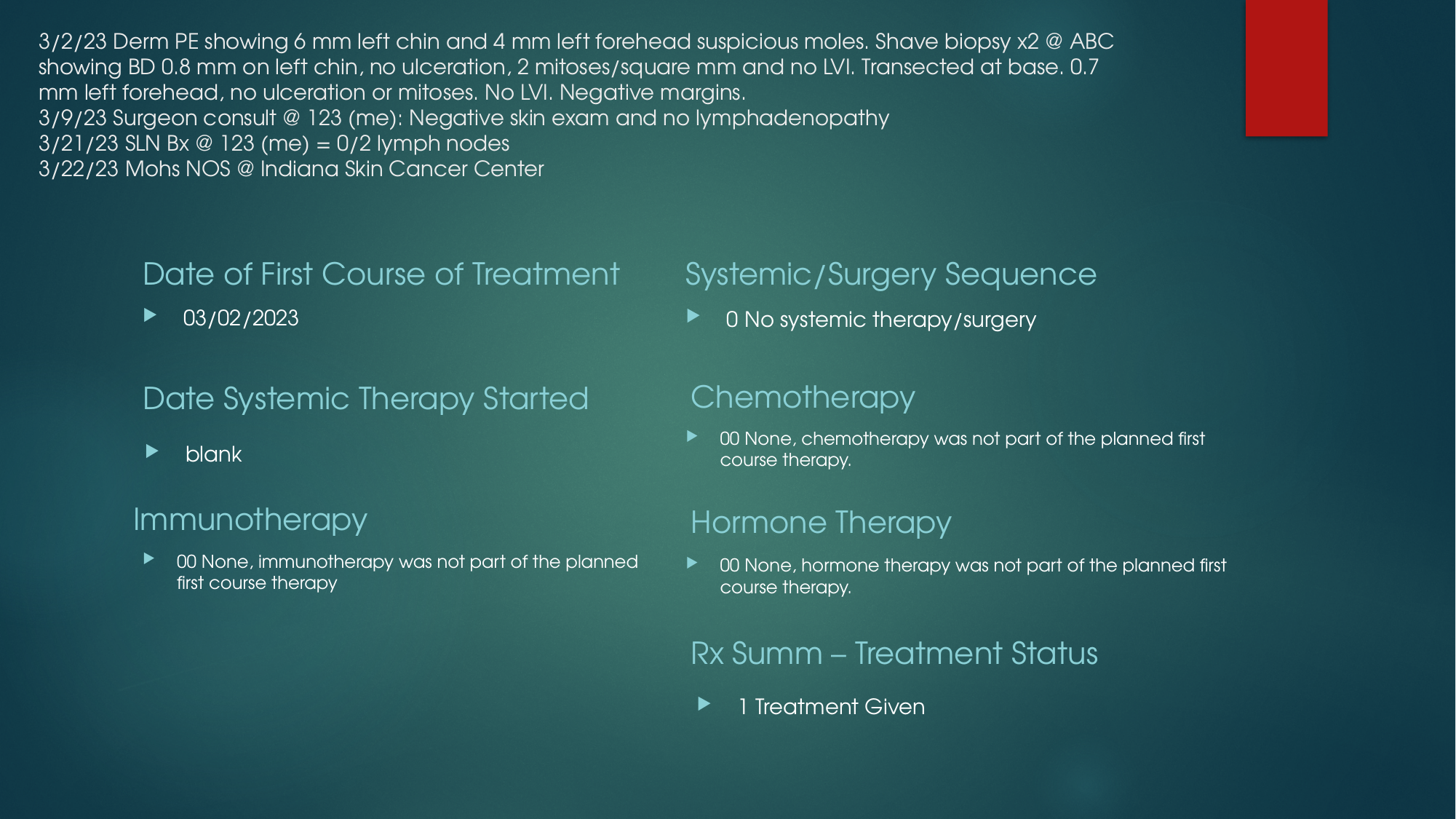

# 3/2/23 Derm PE showing 6 mm left chin and 4 mm left forehead suspicious moles. Shave biopsy x2 @ ABC showing BD 0.8 mm on left chin, no ulceration, 2 mitoses/square mm and no LVI. Transected at base. 0.7 mm left forehead, no ulceration or mitoses. No LVI. Negative margins. 3/9/23 Surgeon consult @ 123 (me): Negative skin exam and no lymphadenopathy 3/21/23 SLN Bx @ 123 (me) = 0/2 lymph nodes 3/22/23 Mohs NOS @ Indiana Skin Cancer Center
Date of First Course of Treatment
Systemic/Surgery Sequence
03/02/2023

0 No systemic therapy/surgery
Chemotherapy
Date Systemic Therapy Started
00 None, chemotherapy was not part of the planned first course therapy.

blank

Immunotherapy
Hormone Therapy
00 None, immunotherapy was not part of the planned first course therapy
00 None, hormone therapy was not part of the planned first course therapy.

Rx Summ – Treatment Status
1 Treatment Given